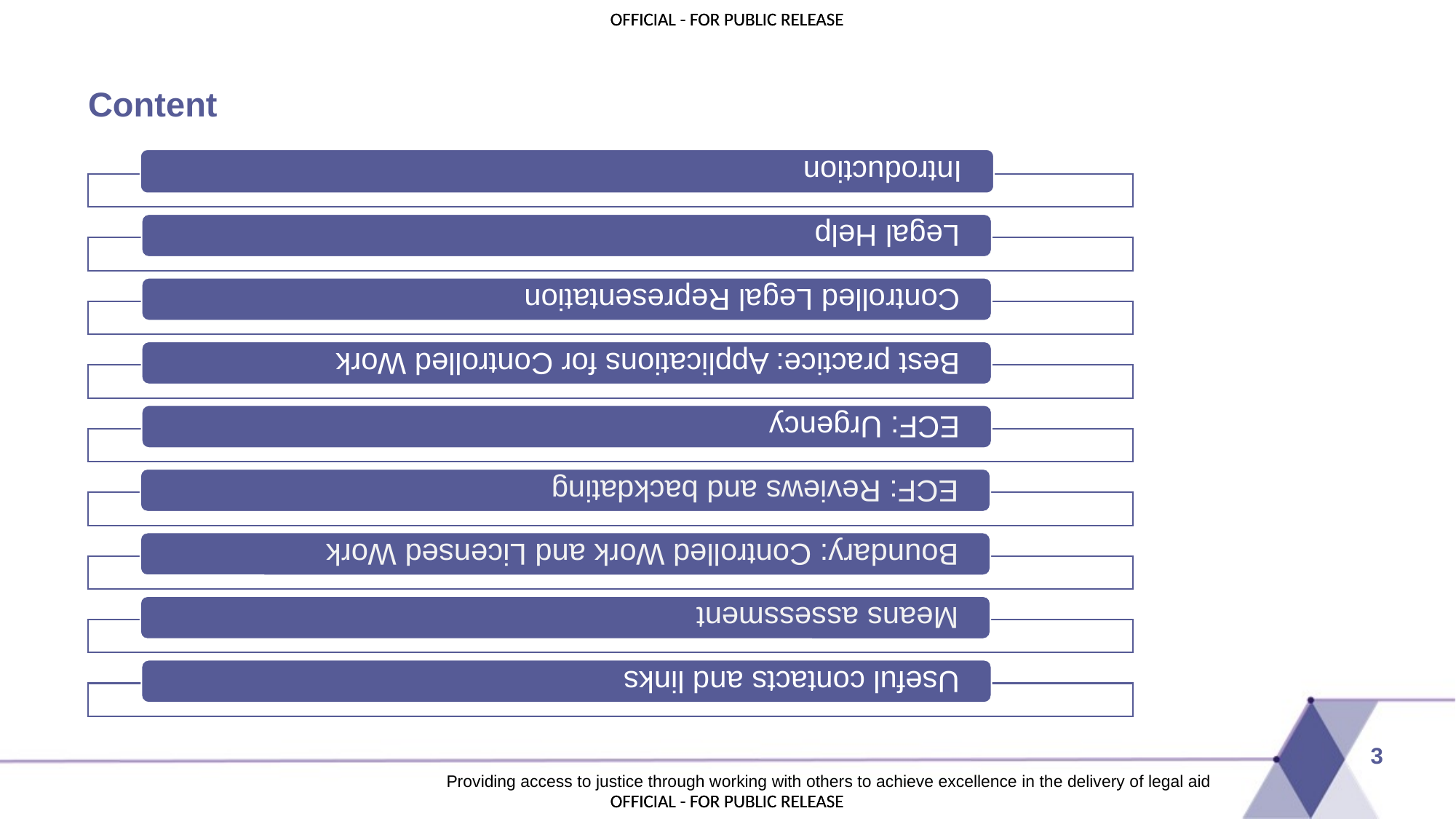

# Content
Introduction
Legal Help
Controlled Legal Representation
Best practice: Applications for Controlled Work
ECF: Urgency
ECF: Reviews and backdating
Boundary: Controlled Work and Licensed Work
Means assessment
Useful contacts and links
3
Providing access to justice through working with others to achieve excellence in the delivery of legal aid